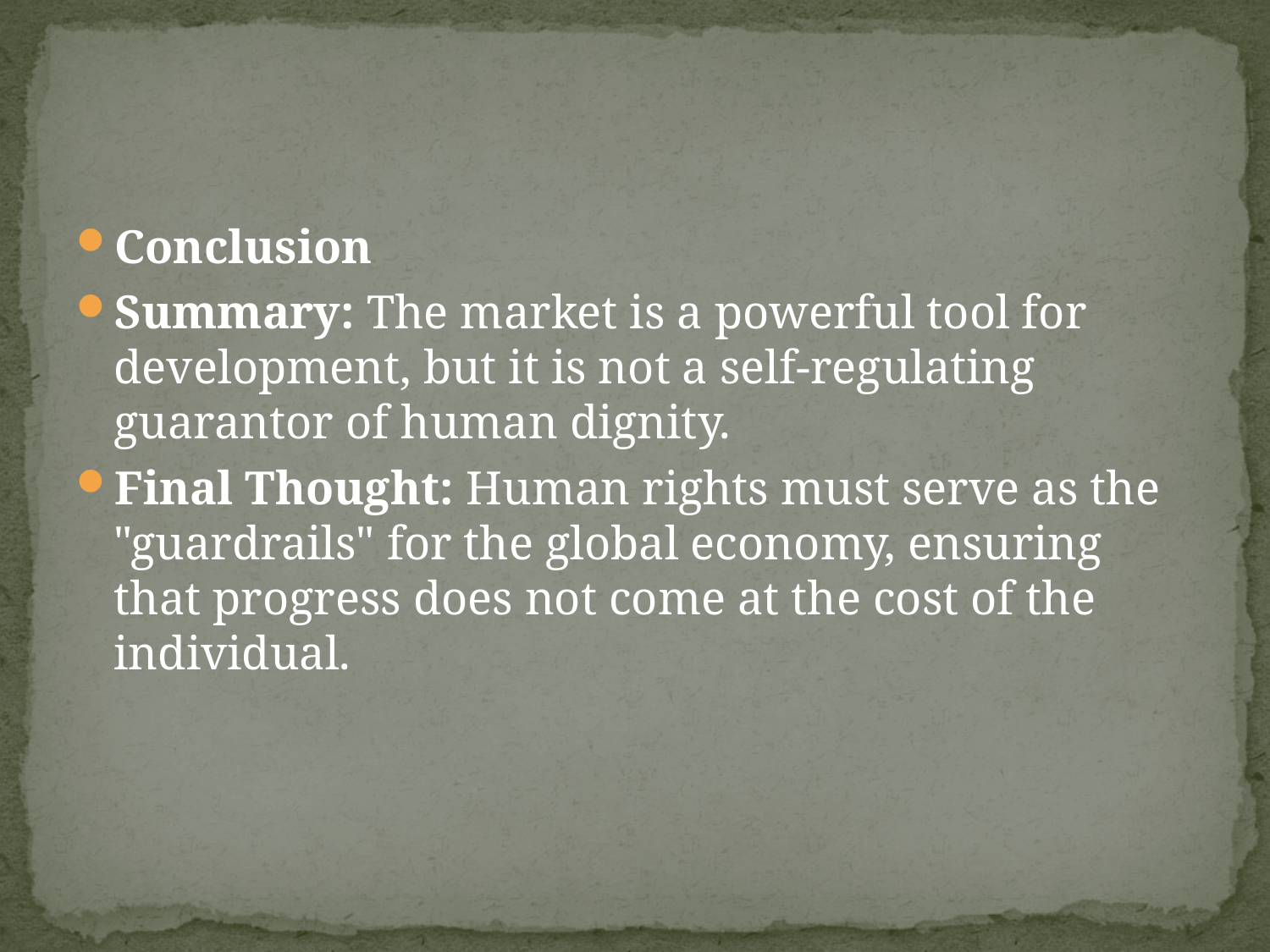

#
Conclusion
Summary: The market is a powerful tool for development, but it is not a self-regulating guarantor of human dignity.
Final Thought: Human rights must serve as the "guardrails" for the global economy, ensuring that progress does not come at the cost of the individual.